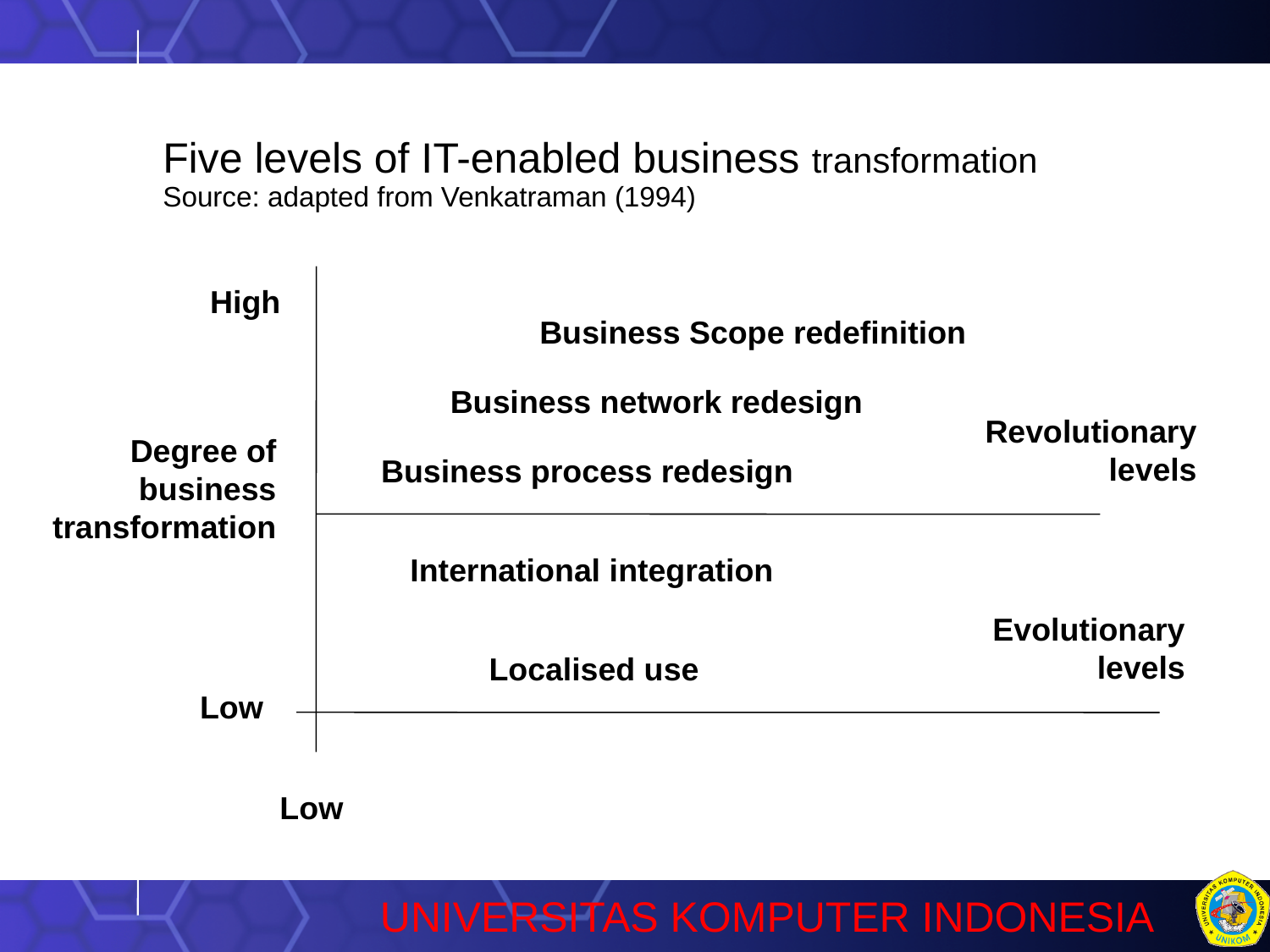

# Five levels of IT-enabled business transformation Source: adapted from Venkatraman (1994)
High
Business Scope redefinition
Business network redesign
Revolutionary
levels
Degree of
business
transformation
Business process redesign
International integration
Evolutionary
levels
Localised use
Low
Low